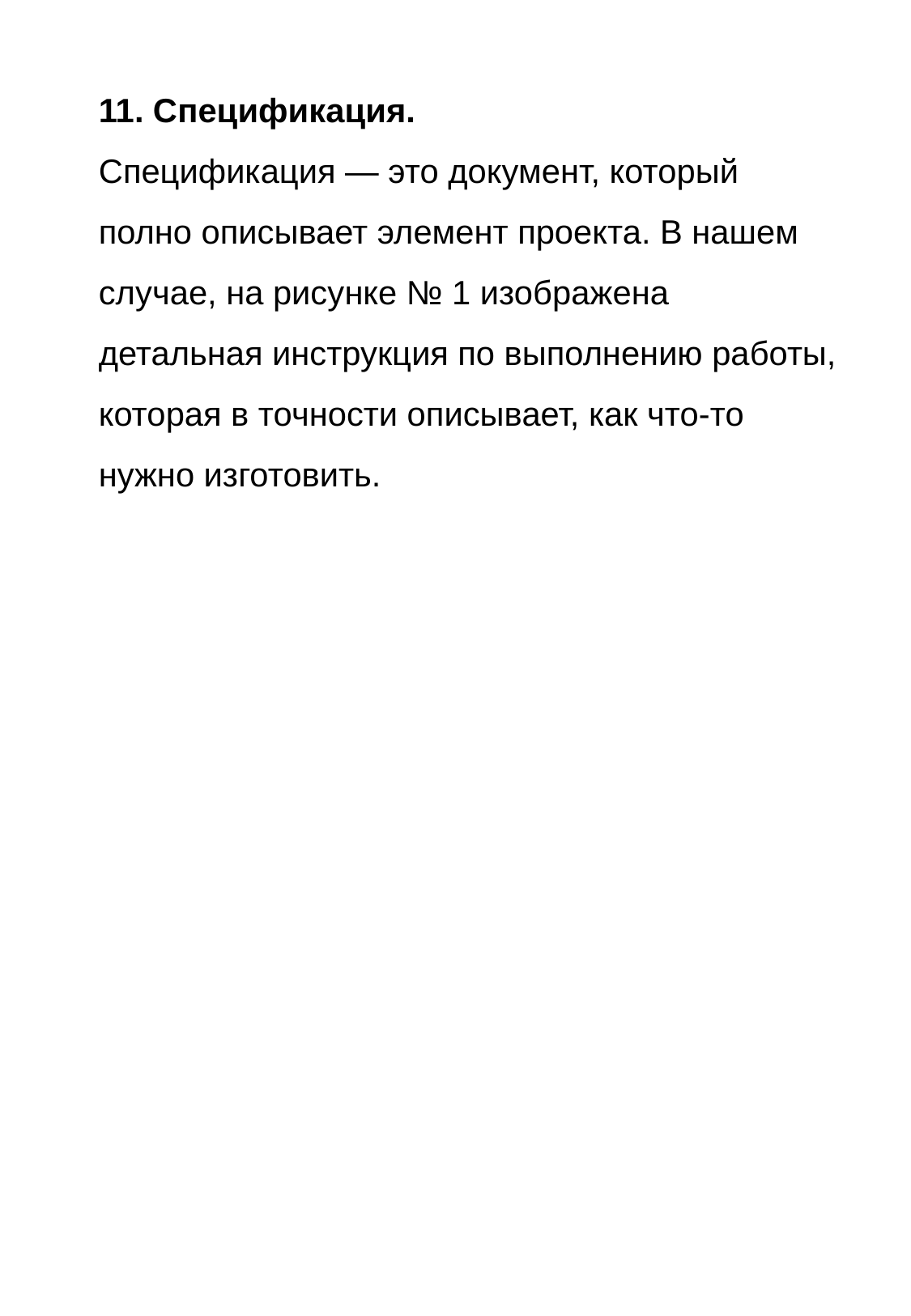

11. Спецификация.
Спецификация — это документ, который полно описывает элемент проекта. В нашем случае, на рисунке № 1 изображена детальная инструкция по выполнению работы, которая в точности описывает, как что-то нужно изготовить.